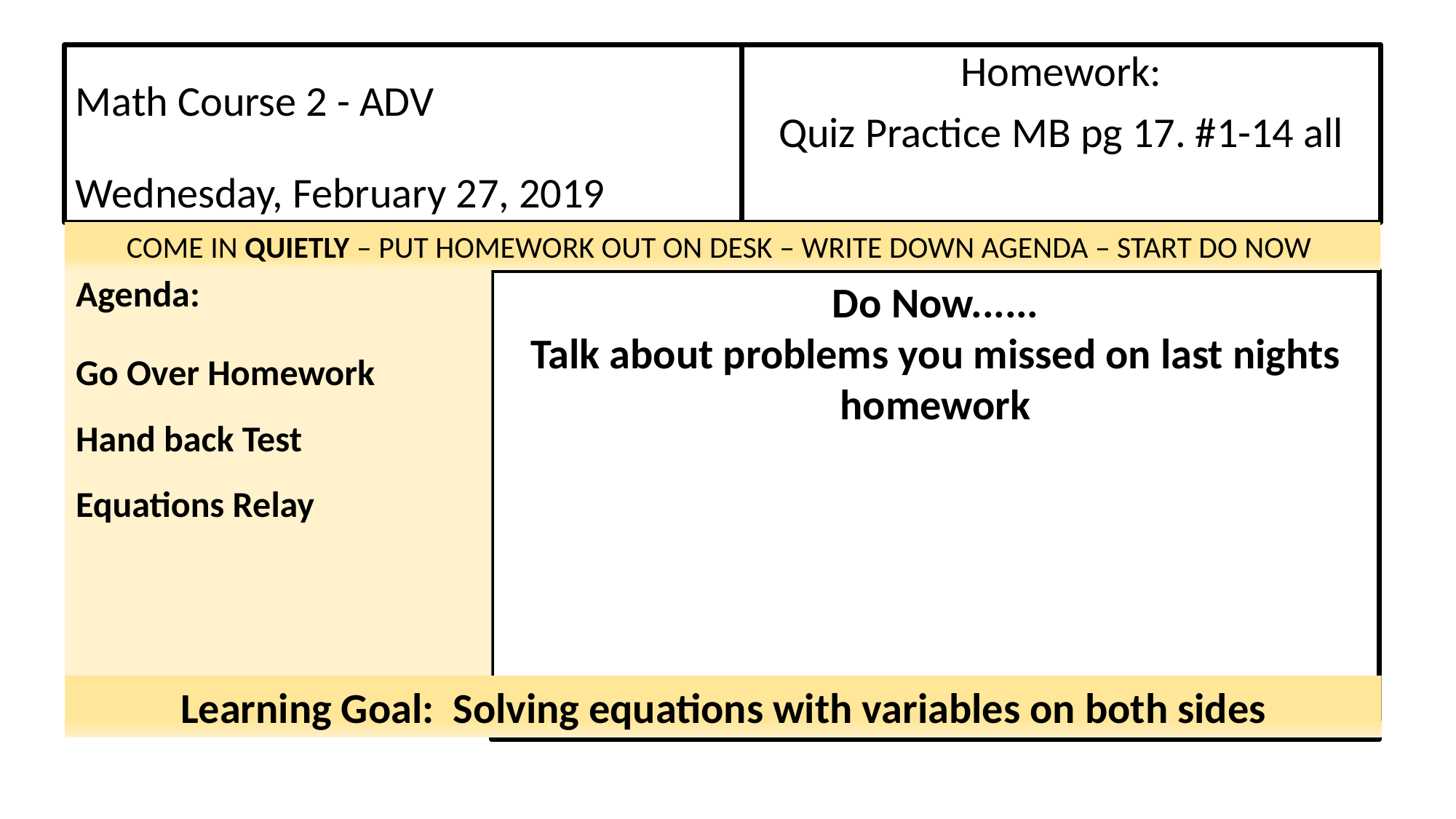

# Math Course 2 - ADV   Wednesday, February 27, 2019
Homework:
Quiz Practice MB pg 17. #1-14 all

COME IN QUIETLY – PUT HOMEWORK OUT ON DESK – WRITE DOWN AGENDA – START DO NOW
Do Now......
Talk about problems you missed on last nights homework

Agenda:

Go Over Homework
Hand back Test
Equations Relay

Learning Goal:  Solving equations with variables on both sides